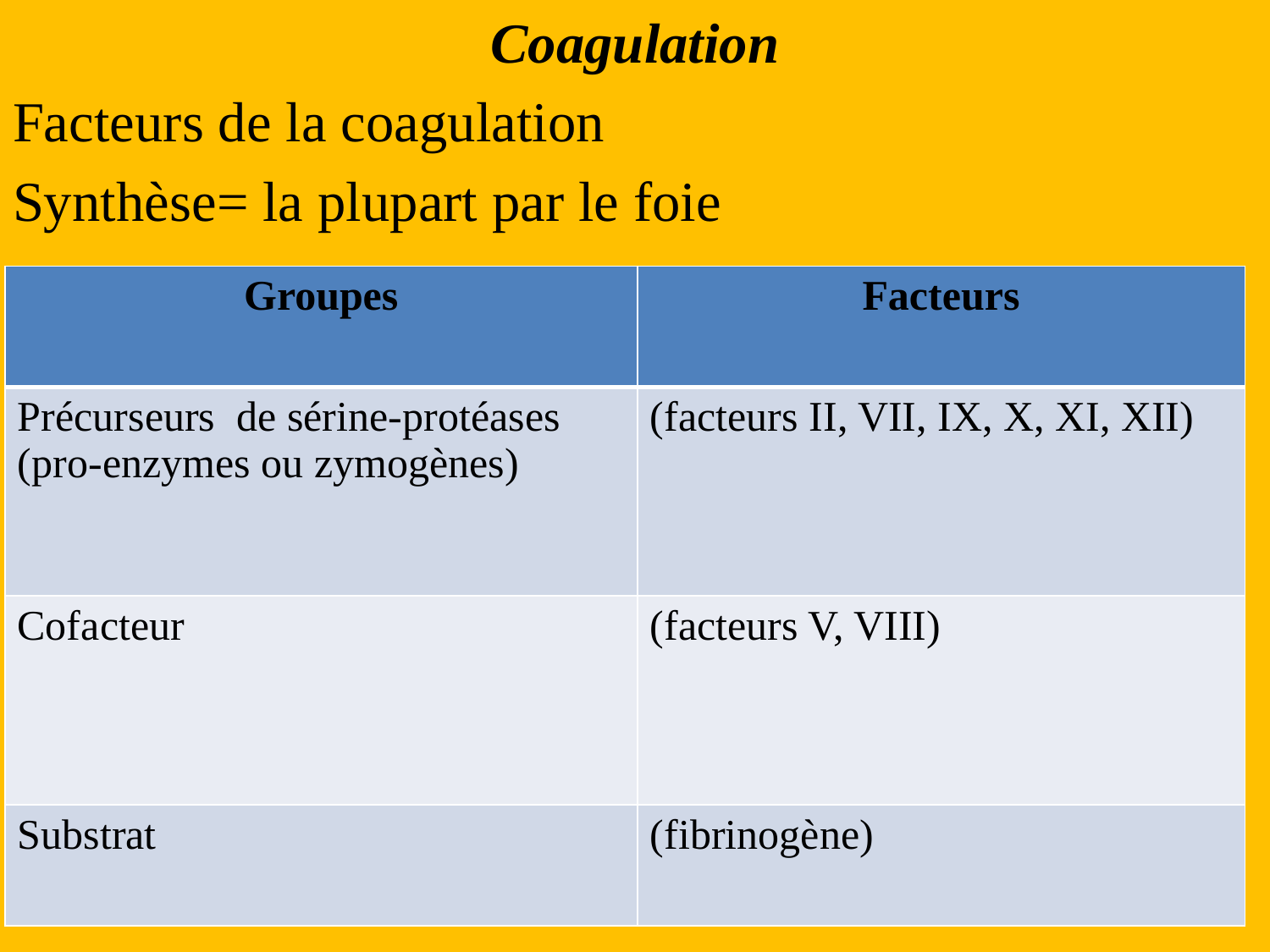

Coagulation
Facteurs de la coagulation
Synthèse= la plupart par le foie

| Groupes | Facteurs |
| --- | --- |
| Précurseurs de sérine-protéases (pro-enzymes ou zymogènes) | (facteurs II, VII, IX, X, XI, XII) |
| Cofacteur | (facteurs V, VIII) |
| Substrat | (fibrinogène) |